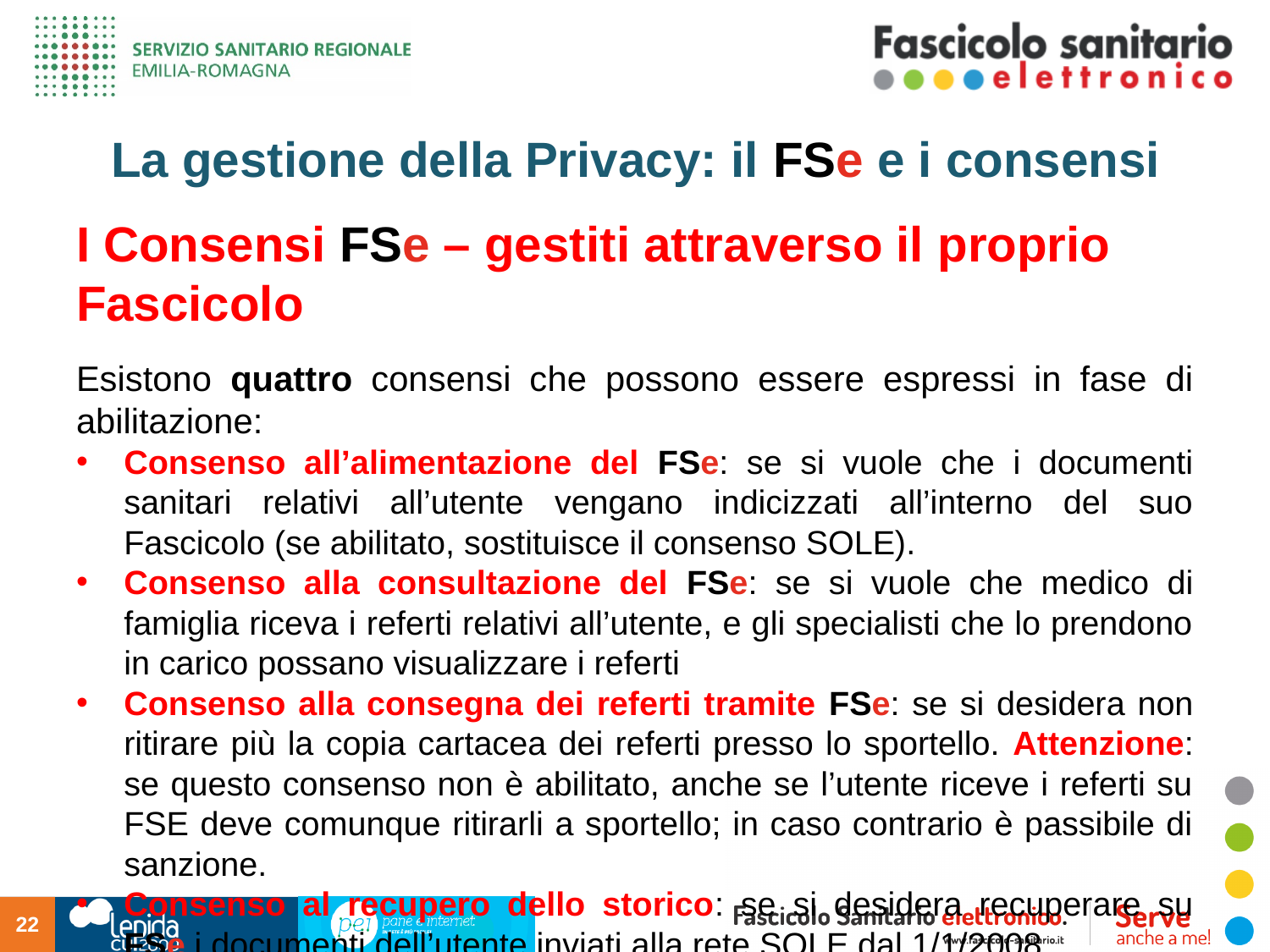

# La gestione della Privacy: il FSe e i consensi
I Consensi FSe – gestiti attraverso il proprio Fascicolo

Esistono quattro consensi che possono essere espressi in fase di abilitazione:
Consenso all’alimentazione del FSe: se si vuole che i documenti sanitari relativi all’utente vengano indicizzati all’interno del suo Fascicolo (se abilitato, sostituisce il consenso SOLE).
Consenso alla consultazione del FSe: se si vuole che medico di famiglia riceva i referti relativi all’utente, e gli specialisti che lo prendono in carico possano visualizzare i referti
Consenso alla consegna dei referti tramite FSe: se si desidera non ritirare più la copia cartacea dei referti presso lo sportello. Attenzione: se questo consenso non è abilitato, anche se l’utente riceve i referti su FSE deve comunque ritirarli a sportello; in caso contrario è passibile di sanzione.
Consenso al recupero dello storico: se si desidera recuperare su FSe i documenti dell’utente inviati alla rete SOLE dal 1/1/2008.

22